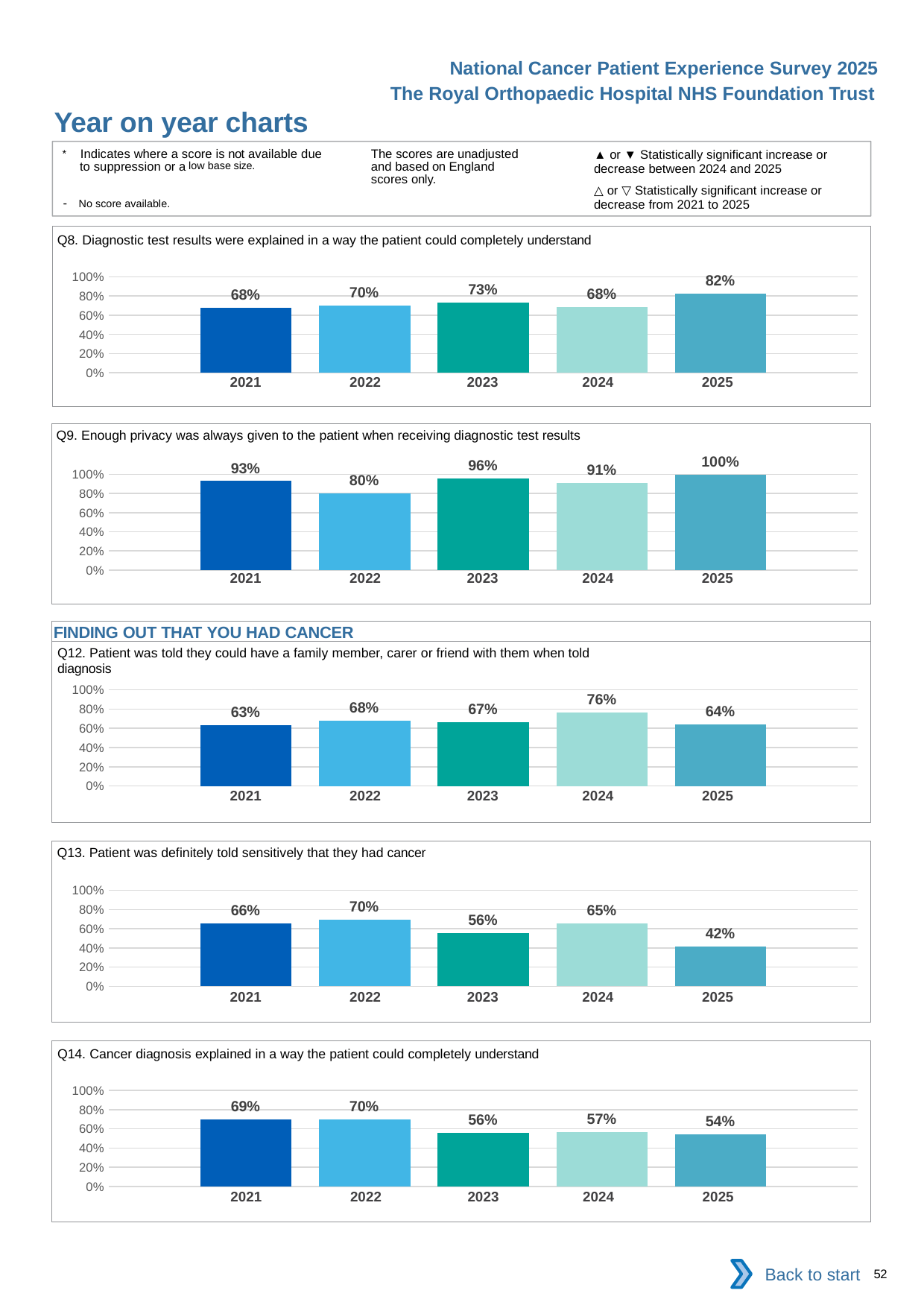

National Cancer Patient Experience Survey 2025
The Royal Orthopaedic Hospital NHS Foundation Trust
Year on year charts (2)

The scores are unadjusted and based on England scores only.
*  Indicates where a score is not available due to suppression or a low base size.
- No score available.
▲ or ▼ Statistically significant increase or decrease between 2024 and 2025
△ or ▽ Statistically significant increase or decrease from 2021 to 2025
Q8. Diagnostic test results were explained in a way the patient could completely understand

### Chart

| Category | 2021 | 2022 | 2023 | 2024 | 2025 |
|---|---|---|---|---|---|
| Category 1 | 0.6785714 | 0.7 | 0.7307692 | 0.6818182 | 0.8235294 |
| 2021 | 2022 | 2023 | 2024 | 2025 |
| --- | --- | --- | --- | --- |
|  |  |  |  |  |
Q9. Enough privacy was always given to the patient when receiving diagnostic test results

### Chart

| Category | 2021 | 2022 | 2023 | 2024 | 2025 |
|---|---|---|---|---|---|
| Category 1 | 0.9310345 | 0.8 | 0.9615384 | 0.9090909 | 1.0 |
| 2021 | 2022 | 2023 | 2024 | 2025 |
| --- | --- | --- | --- | --- |
|  |  |  |  |  |
FINDING OUT THAT YOU HAD CANCER
Q12. Patient was told they could have a family member, carer or friend with them when told diagnosis

### Chart

| Category | 2021 | 2022 | 2023 | 2024 | 2025 |
|---|---|---|---|---|---|
| Category 1 | 0.6285715 | 0.6818182 | 0.6666667 | 0.7619048 | 0.6363636 |
| 2021 | 2022 | 2023 | 2024 | 2025 |
| --- | --- | --- | --- | --- |
|  |  |  |  |  |
Q13. Patient was definitely told sensitively that they had cancer

### Chart

| Category | 2021 | 2022 | 2023 | 2024 | 2025 |
|---|---|---|---|---|---|
| Category 1 | 0.6571429 | 0.6956522 | 0.5555556 | 0.6521739 | 0.4166667 |
| 2021 | 2022 | 2023 | 2024 | 2025 |
| --- | --- | --- | --- | --- |
|  |  |  |  |  |
Q14. Cancer diagnosis explained in a way the patient could completely understand

### Chart

| Category | 2021 | 2022 | 2023 | 2024 | 2025 |
|---|---|---|---|---|---|
| Category 1 | 0.6944444 | 0.6956522 | 0.5555556 | 0.5652174 | 0.5416667 |
| 2021 | 2022 | 2023 | 2024 | 2025 |
| --- | --- | --- | --- | --- |
|  |  |  |  |  |
Back to start

52